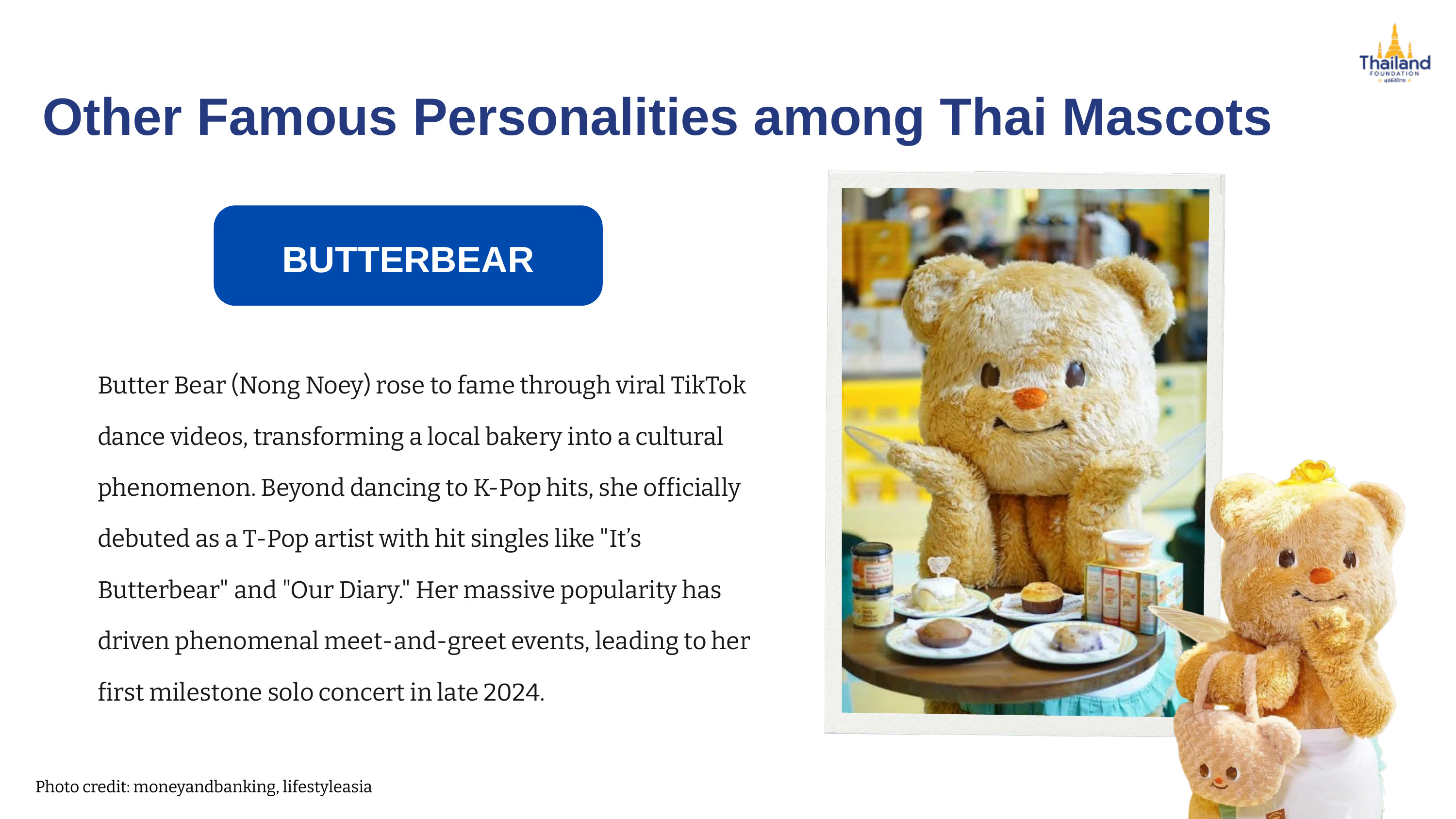

Other Famous Personalities among Thai Mascots

BUTTERBEAR
Butter Bear (Nong Noey) rose to fame through viral TikTok dance videos, transforming a local bakery into a cultural phenomenon. Beyond dancing to K-Pop hits, she officially debuted as a T-Pop artist with hit singles like "It’s Butterbear" and "Our Diary." Her massive popularity has driven phenomenal meet-and-greet events, leading to her first milestone solo concert in late 2024.

Photo credit: moneyandbanking, lifestyleasia